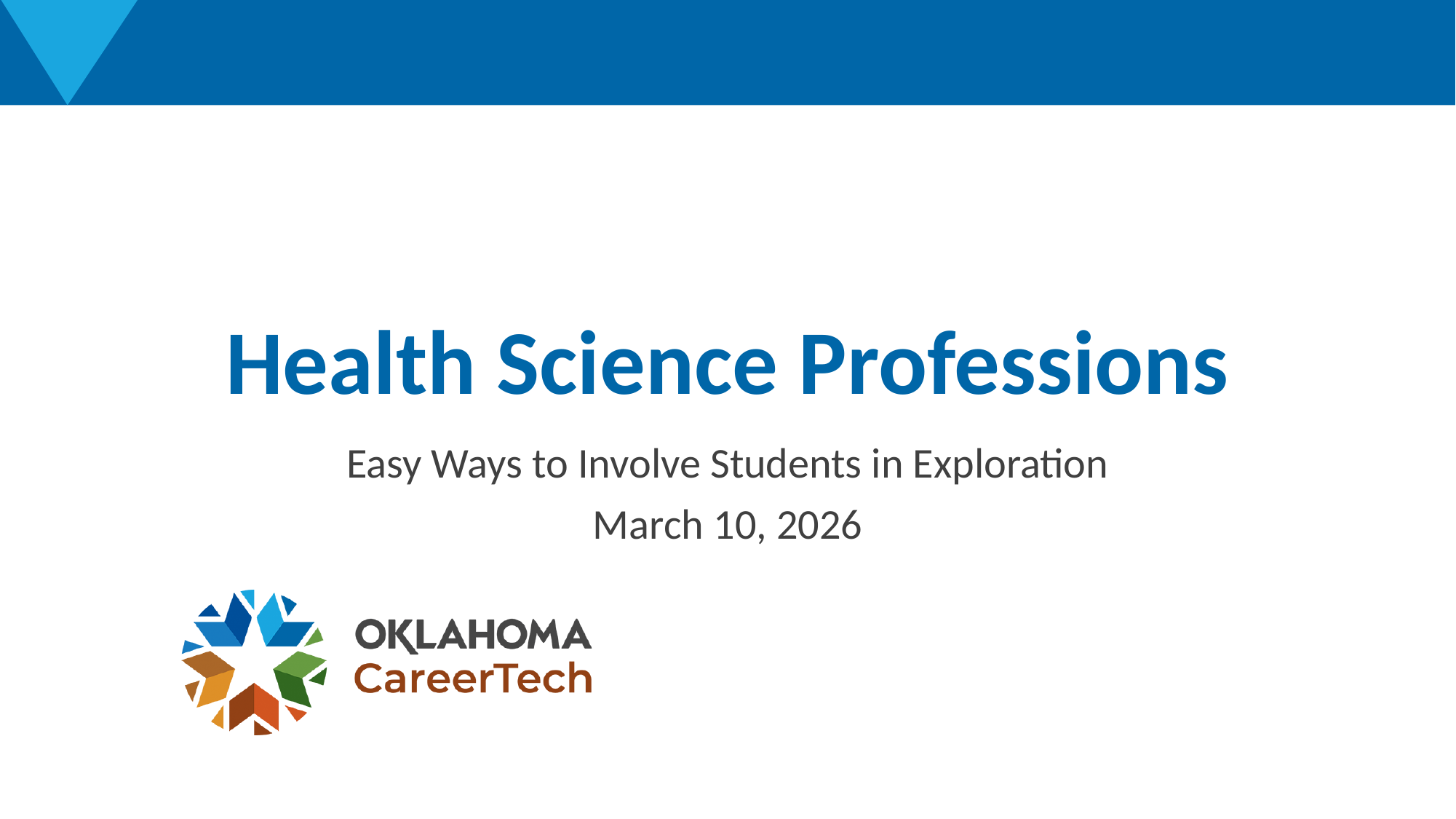

# Health Science Professions
Easy Ways to Involve Students in Exploration
March 10, 2026